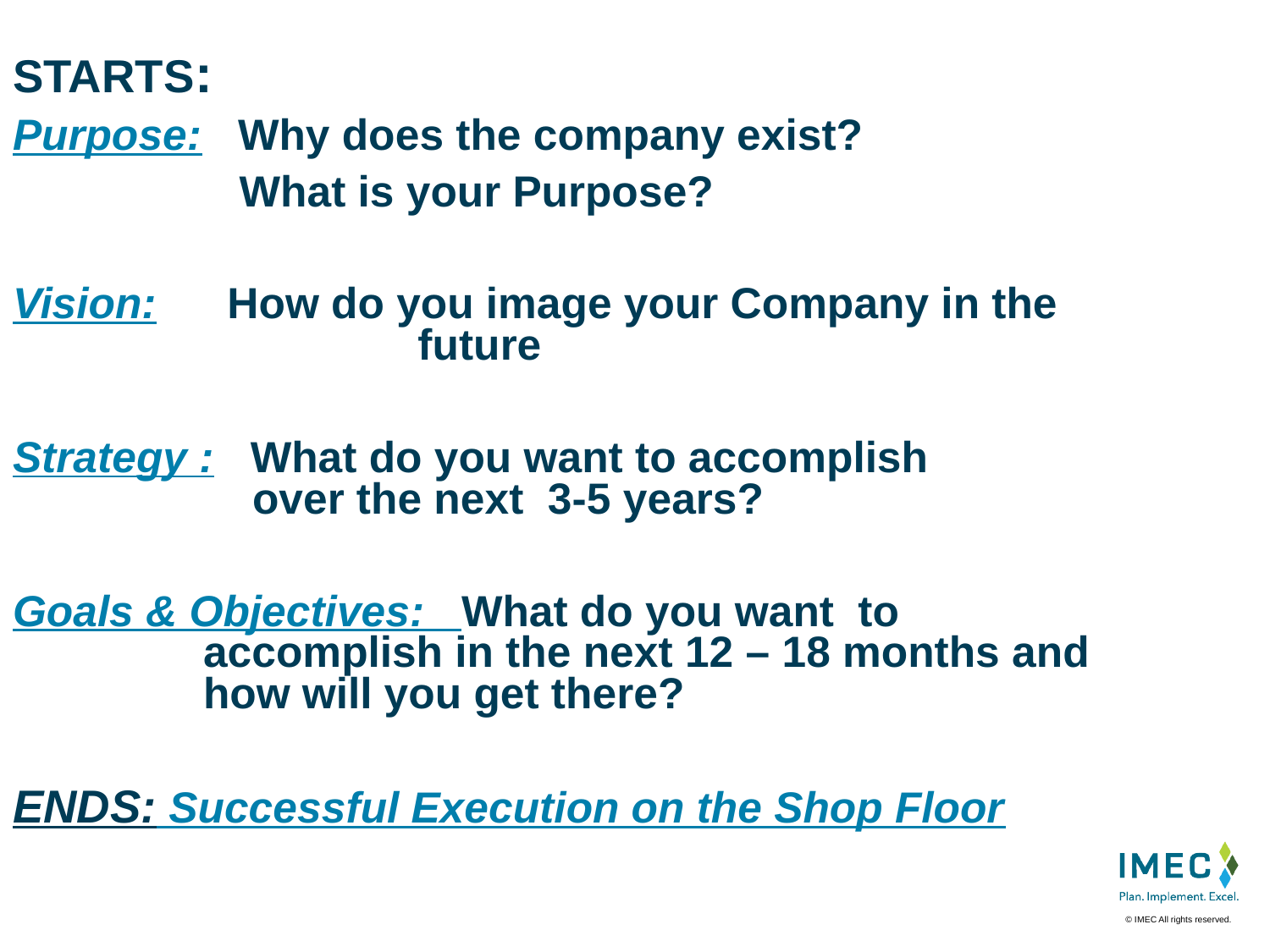

STARTS:
Purpose:   Why does the company exist?
		   What is your Purpose?

Vision: 	  How do you image your Company in the 			           		  future

Strategy :   What do you want to accomplish 				    	            over the next  3-5 years?

Goals & Objectives:   What do you want  to 		 				accomplish in the next 12 – 18 months and 				how will you get there?

ENDS: Successful Execution on the Shop Floor